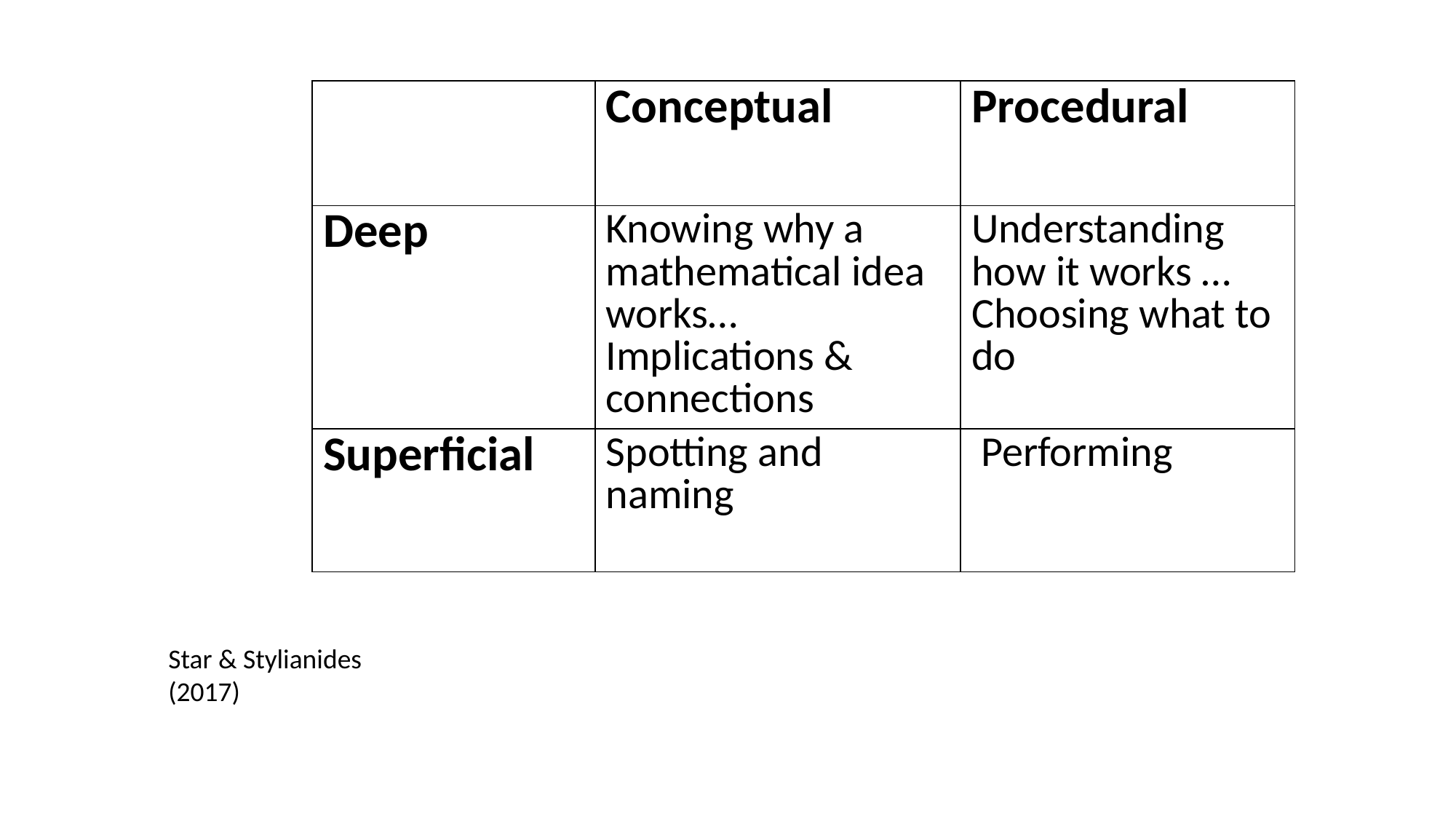

|  | Conceptual | Procedural |
| --- | --- | --- |
| Deep | Knowing why a mathematical idea works… Implications & connections | Understanding how it works … Choosing what to do |
| Superficial | Spotting and naming | Performing |
Star & Stylianides (2017)